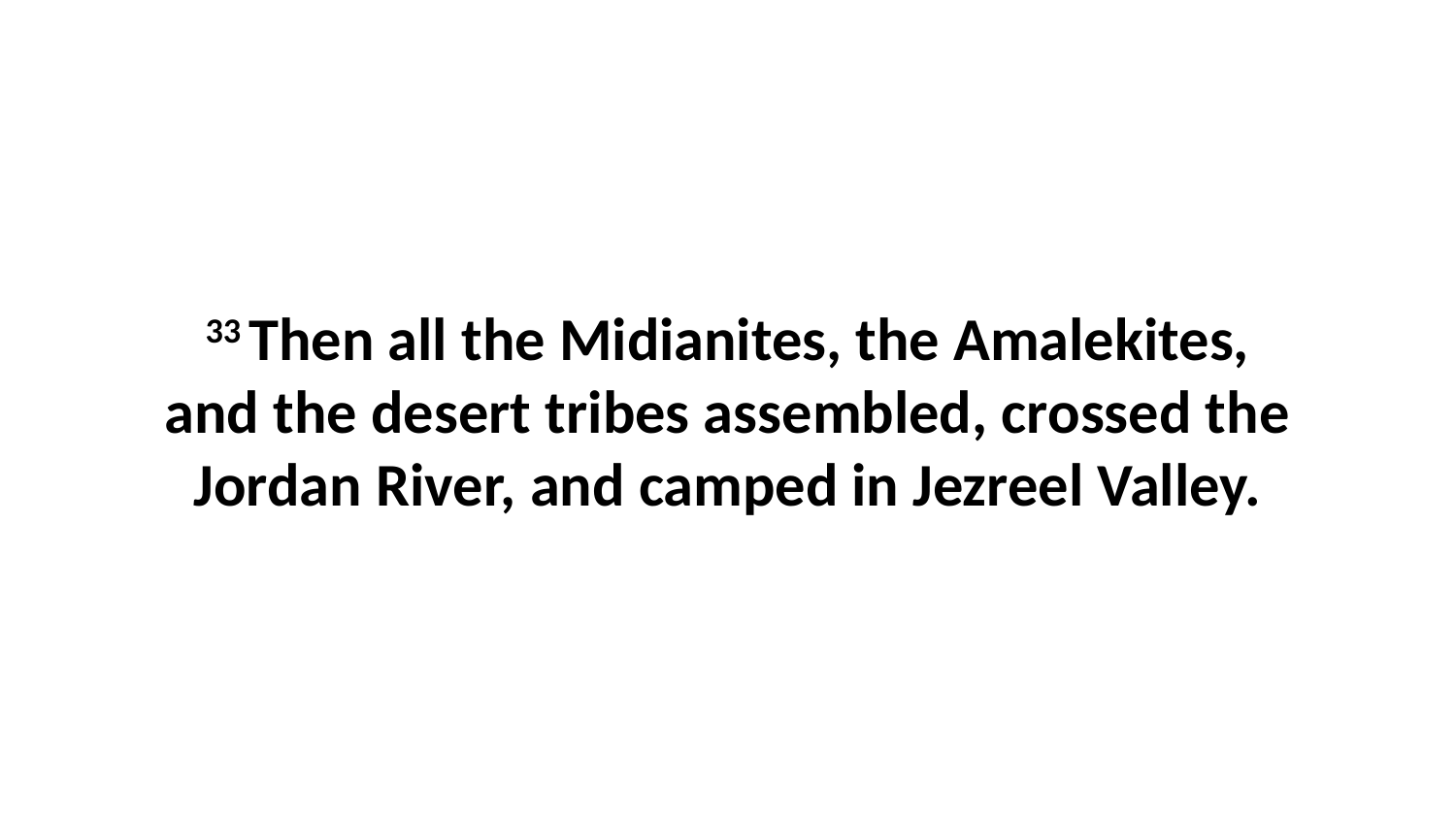

33 Then all the Midianites, the Amalekites, and the desert tribes assembled, crossed the Jordan River, and camped in Jezreel Valley.